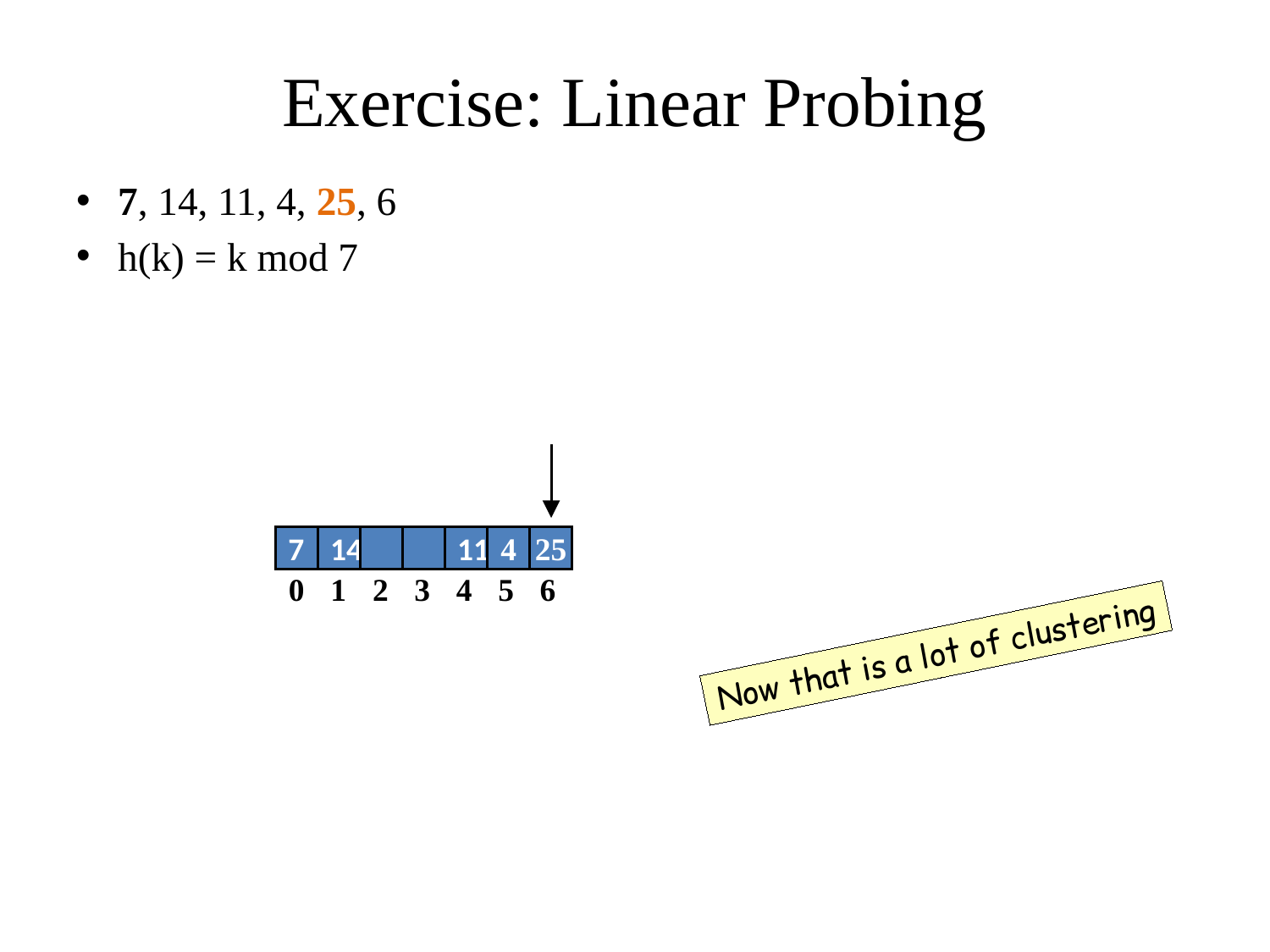

# Exercise: Linear Probing
7, 14, 11, 4, 25, 6
h(k) = k mod 7
7
14

11
4
25
0
1
2
3
4
5
6
Now that is a lot of clustering